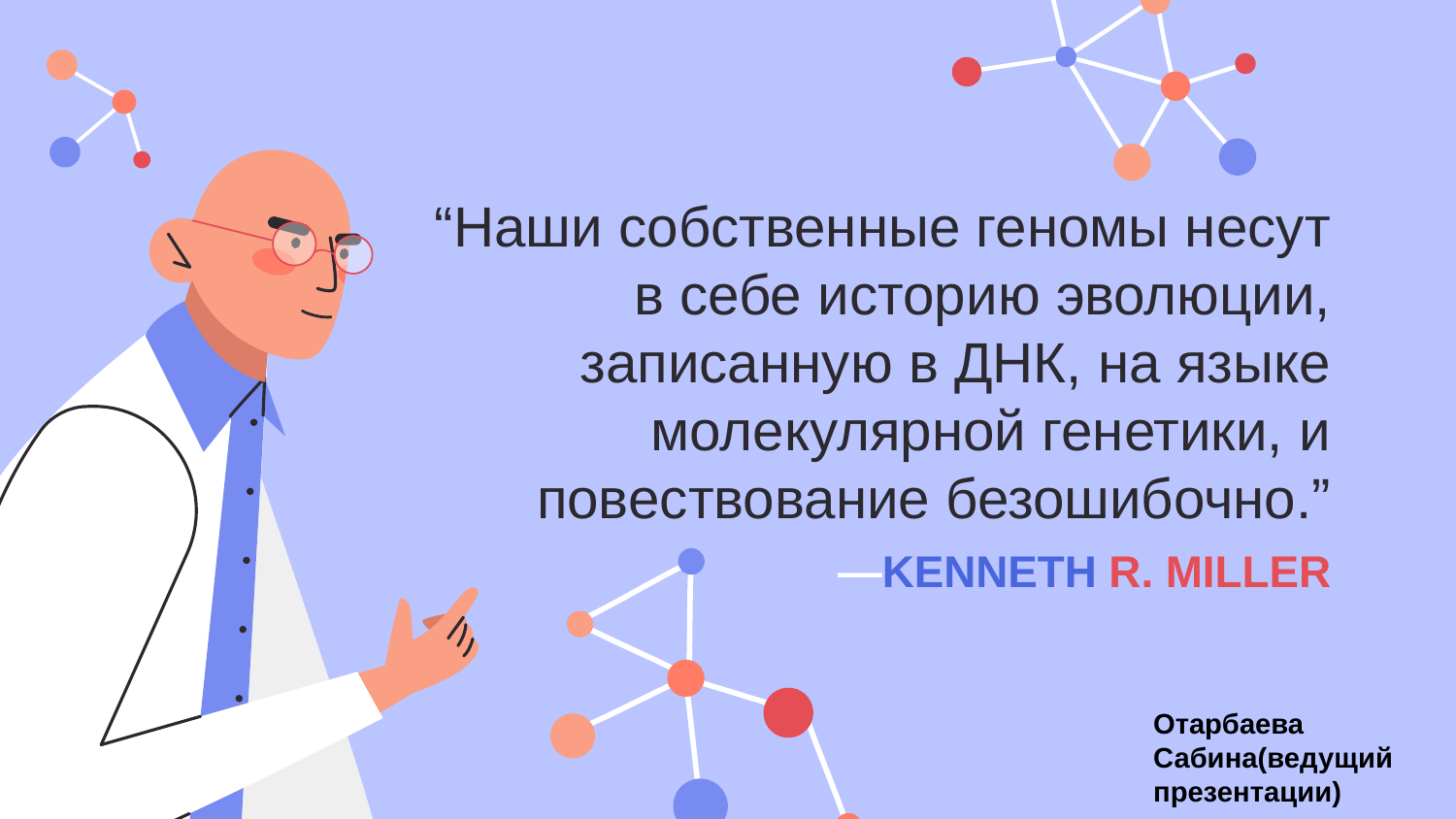

“Наши собственные геномы несут в себе историю эволюции, записанную в ДНК, на языке молекулярной генетики, и повествование безошибочно.”
# —KENNETH R. MILLER

Отарбаева Сабина(ведущий презентации)